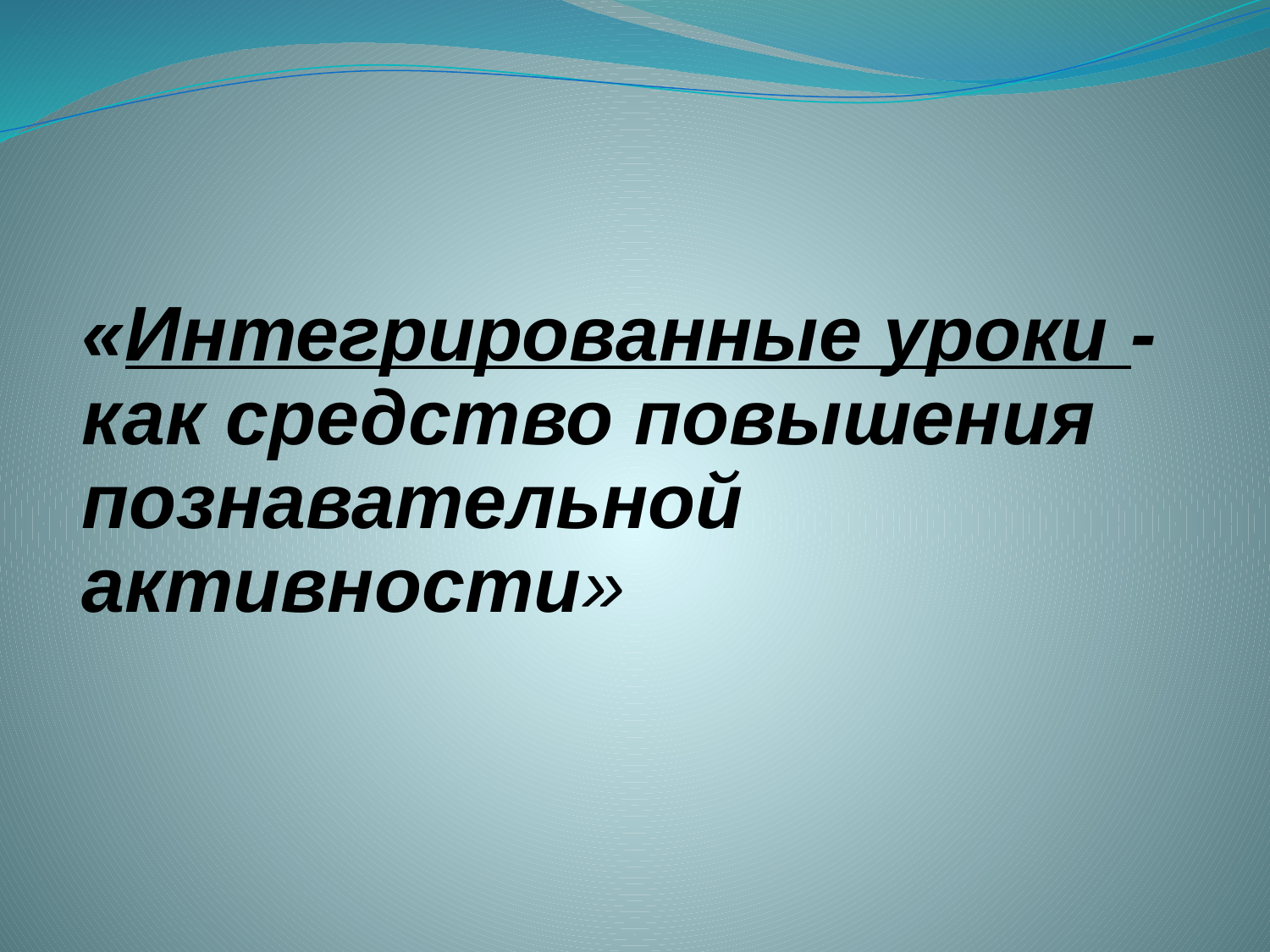

«Интегрированные уроки -
как средство повышения познавательной активности»